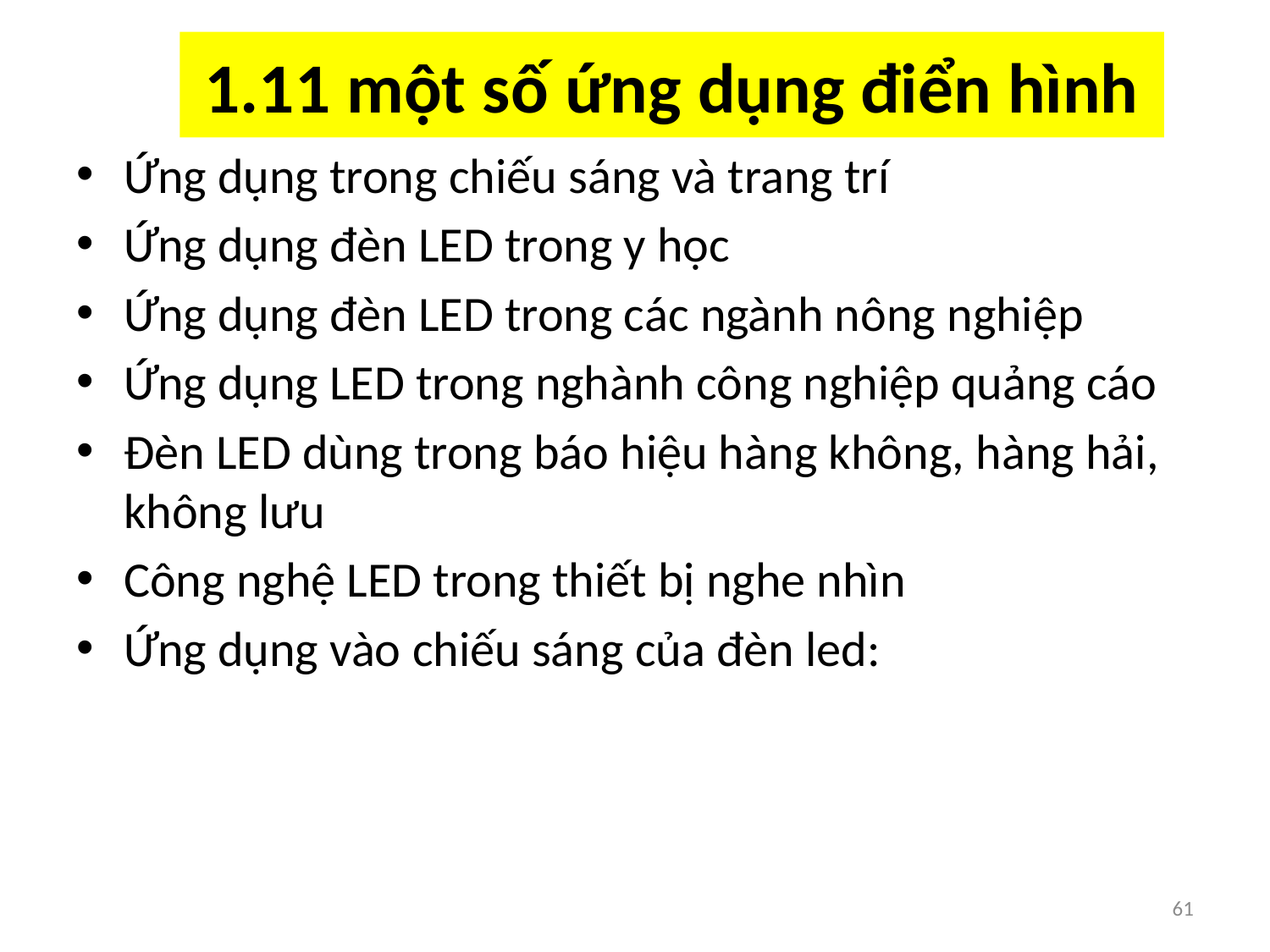

# 1.11 một số ứng dụng điển hình
Ứng dụng trong chiếu sáng và trang trí
Ứng dụng đèn LED trong y học
Ứng dụng đèn LED trong các ngành nông nghiệp
Ứng dụng LED trong nghành công nghiệp quảng cáo
Đèn LED dùng trong báo hiệu hàng không, hàng hải, không lưu
Công nghệ LED trong thiết bị nghe nhìn
Ứng dụng vào chiếu sáng của đèn led:
61